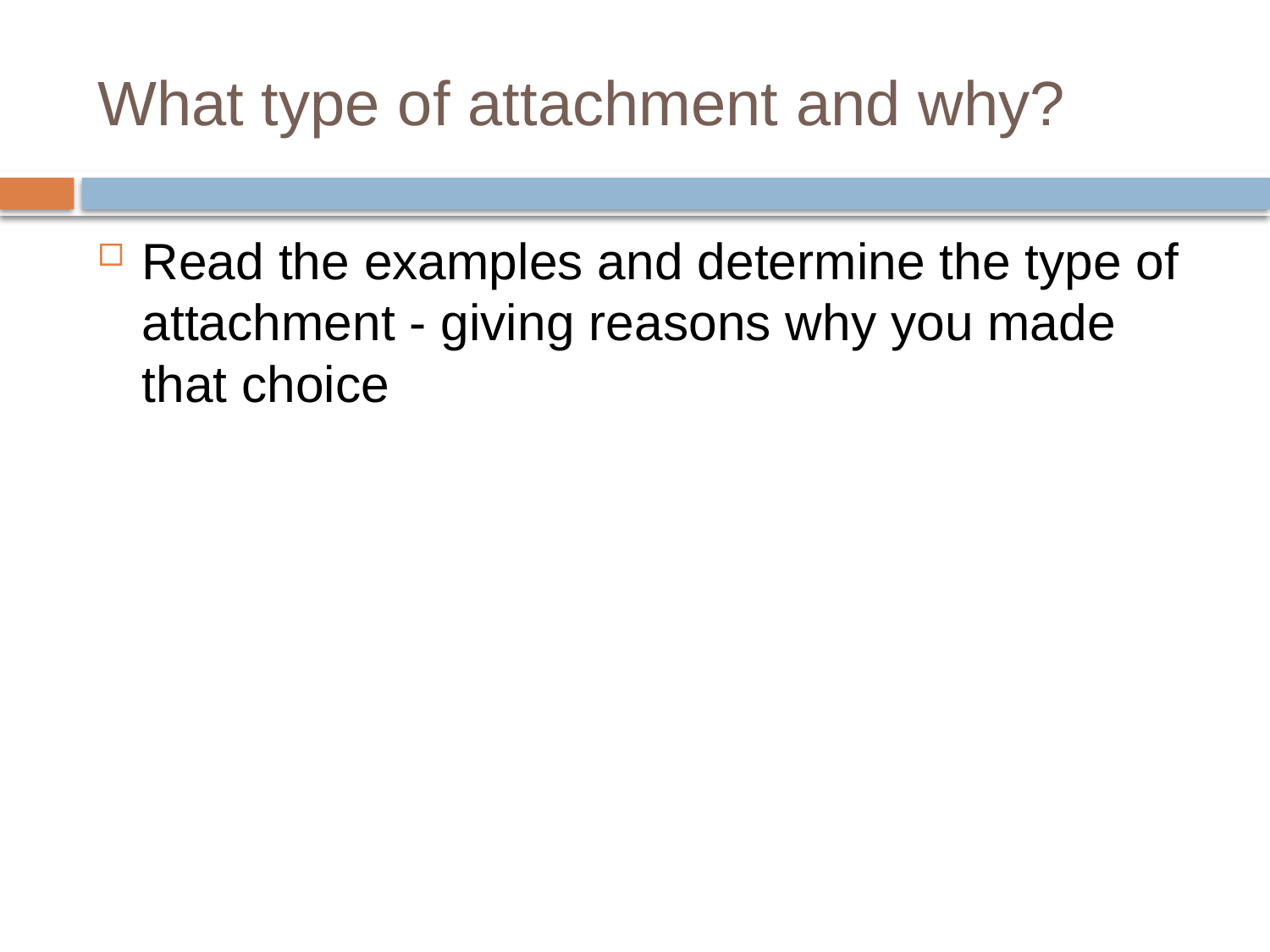

# What type of attachment and why?
Read the examples and determine the type of attachment - giving reasons why you made that choice